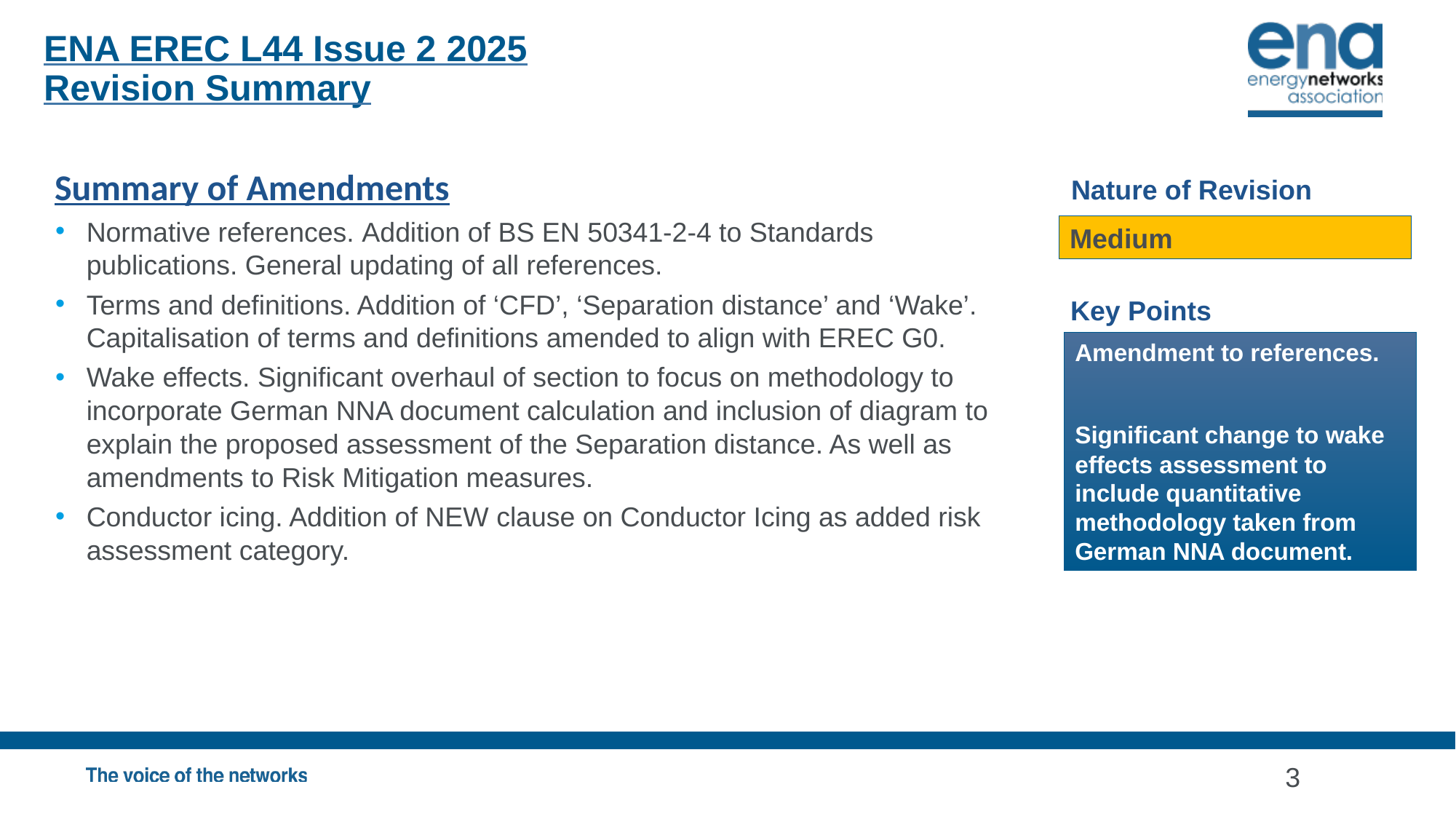

ENA EREC L44 Issue 2 2025
Revision Summary
Summary of Amendments
Normative references. Addition of BS EN 50341-2-4 to Standards publications. General updating of all references.
Terms and definitions. Addition of ‘CFD’, ‘Separation distance’ and ‘Wake’. Capitalisation of terms and definitions amended to align with EREC G0.
Wake effects. Significant overhaul of section to focus on methodology to incorporate German NNA document calculation and inclusion of diagram to explain the proposed assessment of the Separation distance. As well as amendments to Risk Mitigation measures.
Conductor icing. Addition of NEW clause on Conductor Icing as added risk assessment category.

Nature of Revision
Medium
Key Points
Amendment to references.

Significant change to wake effects assessment to include quantitative methodology taken from German NNA document.
3